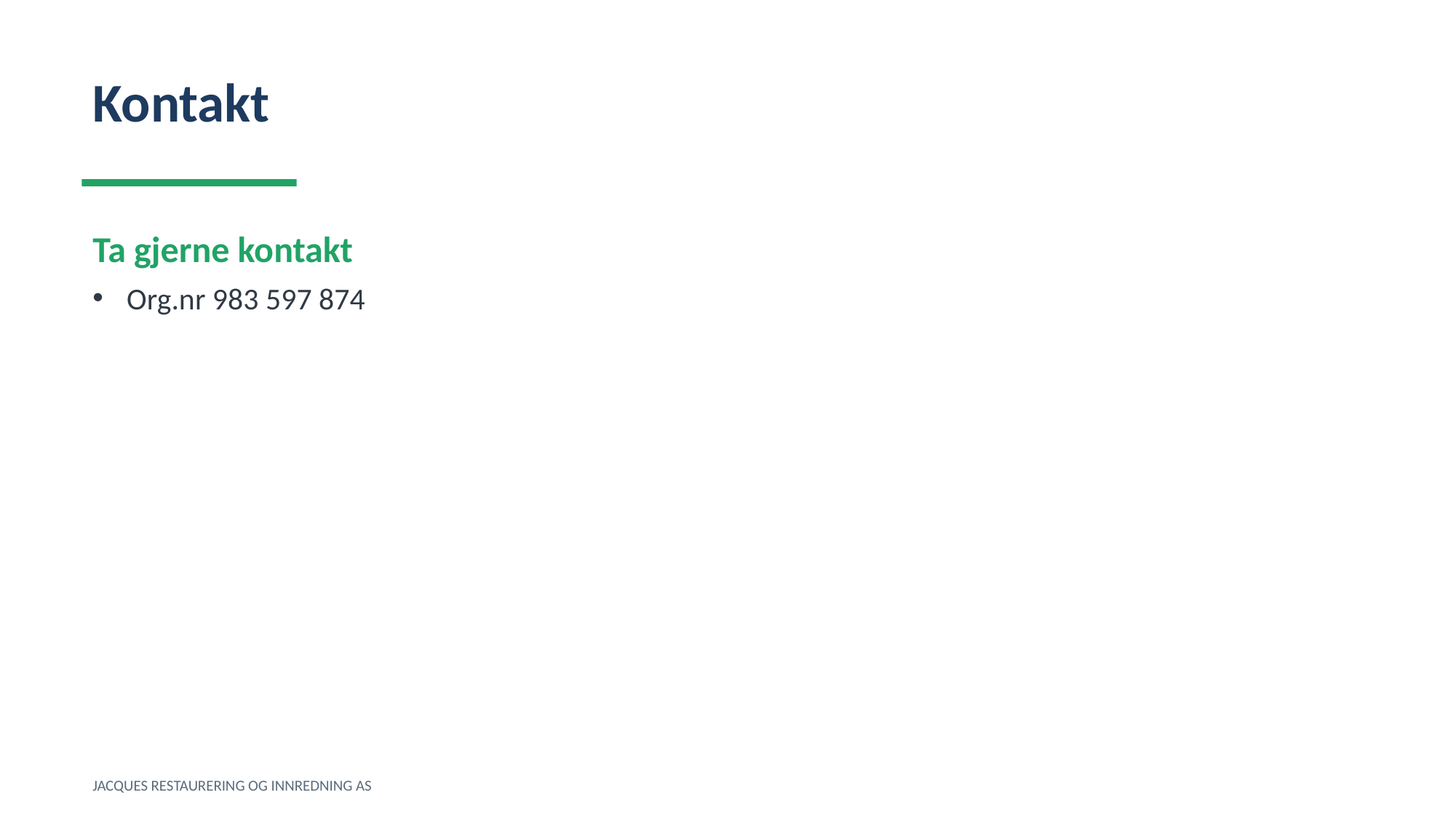

Kontakt

Ta gjerne kontakt
Org.nr 983 597 874
JACQUES RESTAURERING OG INNREDNING AS